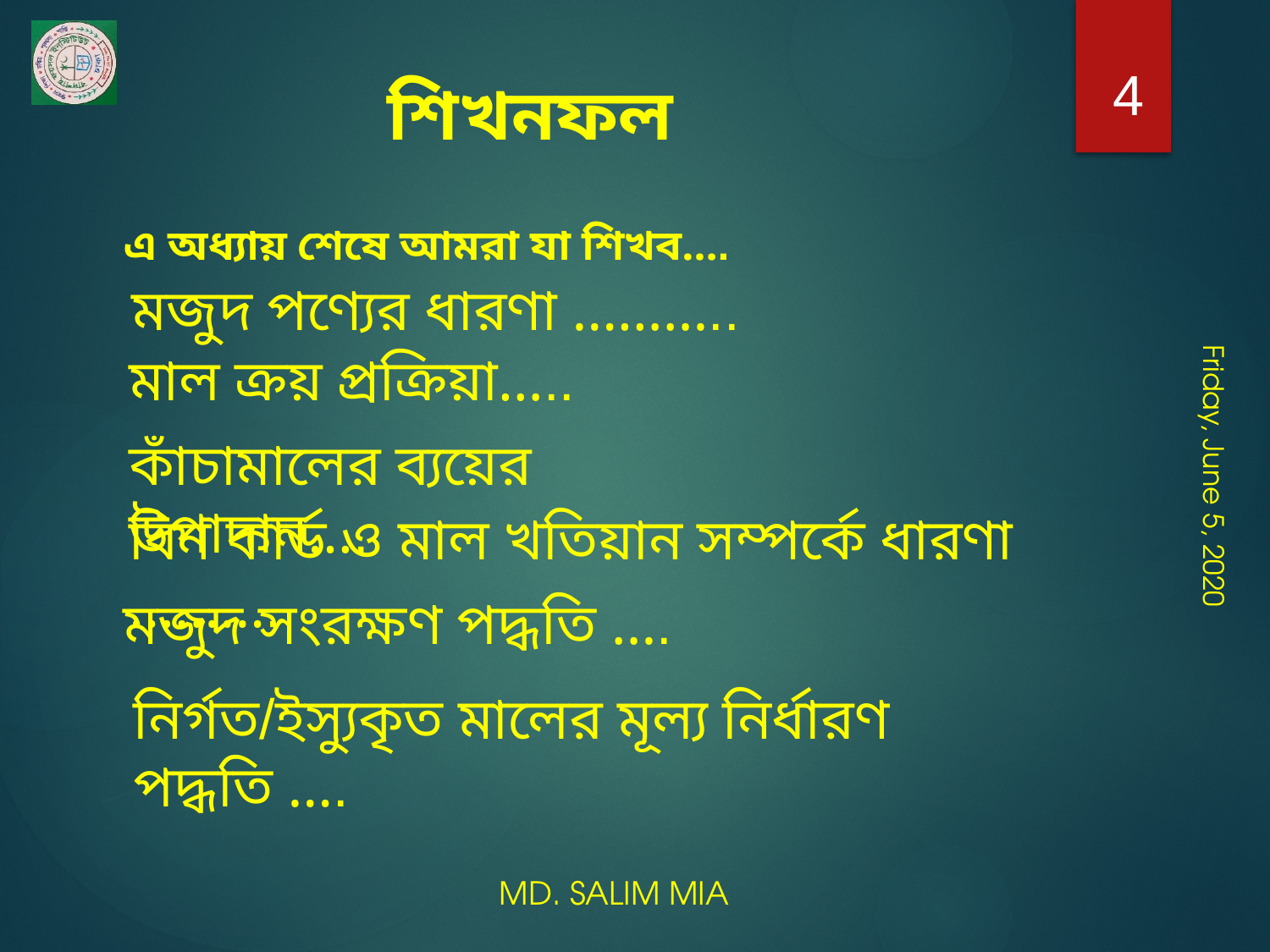

4
# শিখনফল
এ অধ্যায় শেষে আমরা যা শিখব….

মজুদ পণ্যের ধারণা ………..
মাল ক্রয় প্রক্রিয়া…..
কাঁচামালের ব্যয়ের উপাদান….
Friday, June 5, 2020
বিন কার্ড ও মাল খতিয়ান সম্পর্কে ধারণা ……….
মজুদ সংরক্ষণ পদ্ধতি ….
নির্গত/ইস্যুকৃত মালের মূল্য নির্ধারণ পদ্ধতি ….